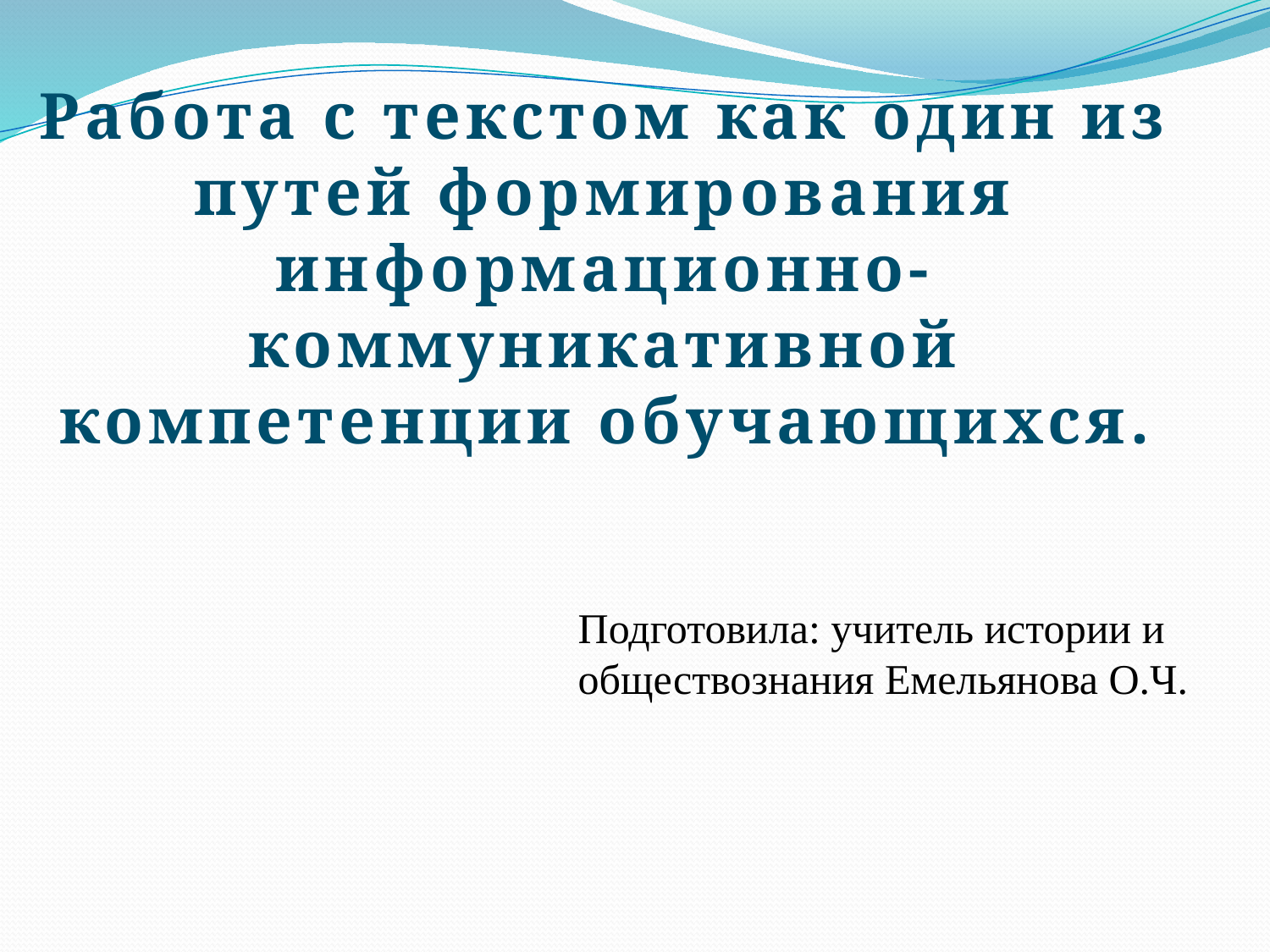

Работа с текстом как один из путей формирования информационно-коммуникативной компетенции обучающихся.

Подготовила: учитель истории и обществознания Емельянова О.Ч.